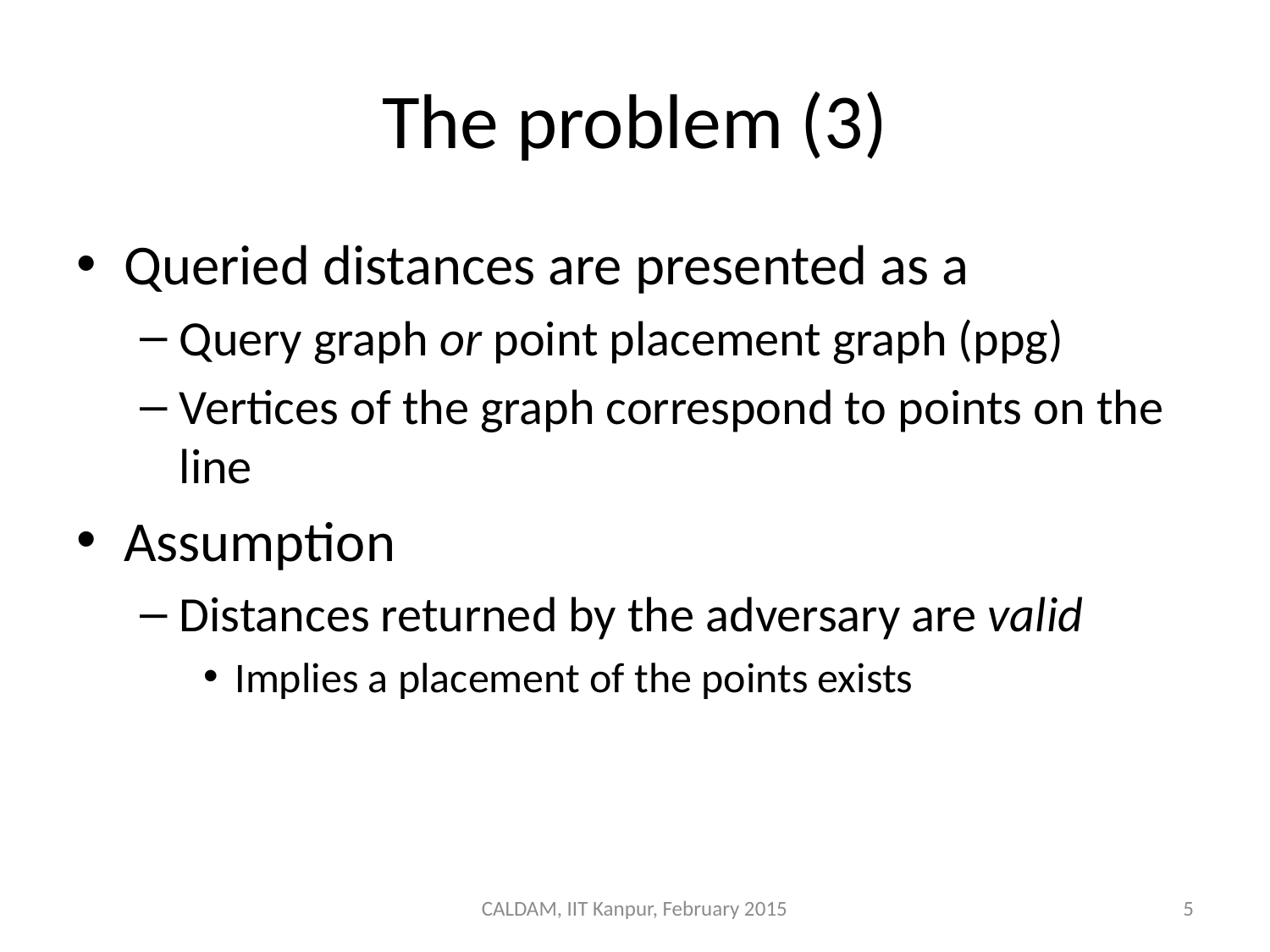

# The problem (3)
Queried distances are presented as a
Query graph or point placement graph (ppg)
Vertices of the graph correspond to points on the line
Assumption
Distances returned by the adversary are valid
Implies a placement of the points exists
CALDAM, IIT Kanpur, February 2015
5